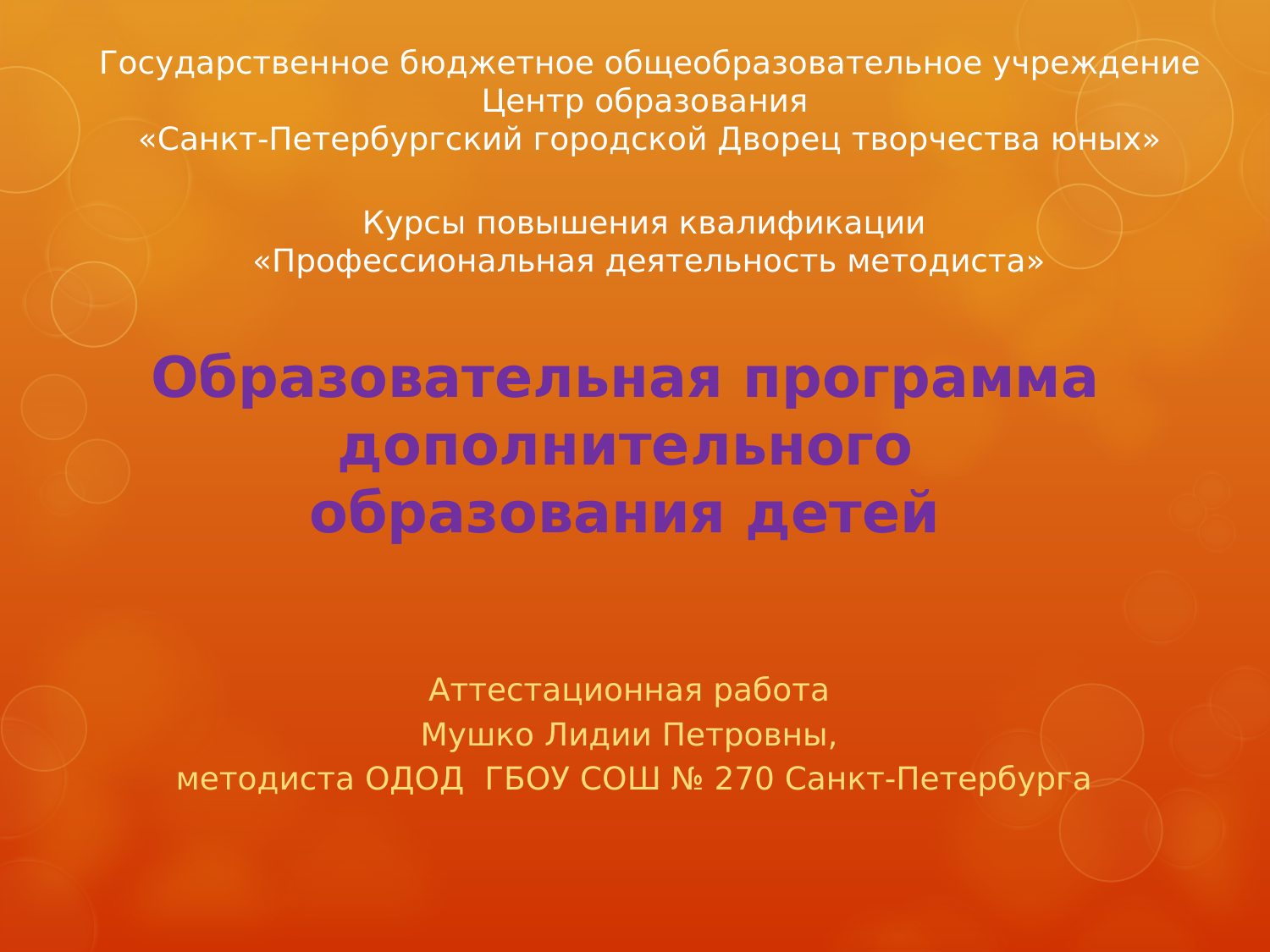

Государственное бюджетное общеобразовательное учреждение Центр образования
«Санкт-Петербургский городской Дворец творчества юных»
Курсы повышения квалификации
«Профессиональная деятельность методиста»
# Образовательная программа дополнительного образования детей
Аттестационная работа
Мушко Лидии Петровны,
методиста ОДОД  ГБОУ СОШ № 270 Санкт-Петербурга